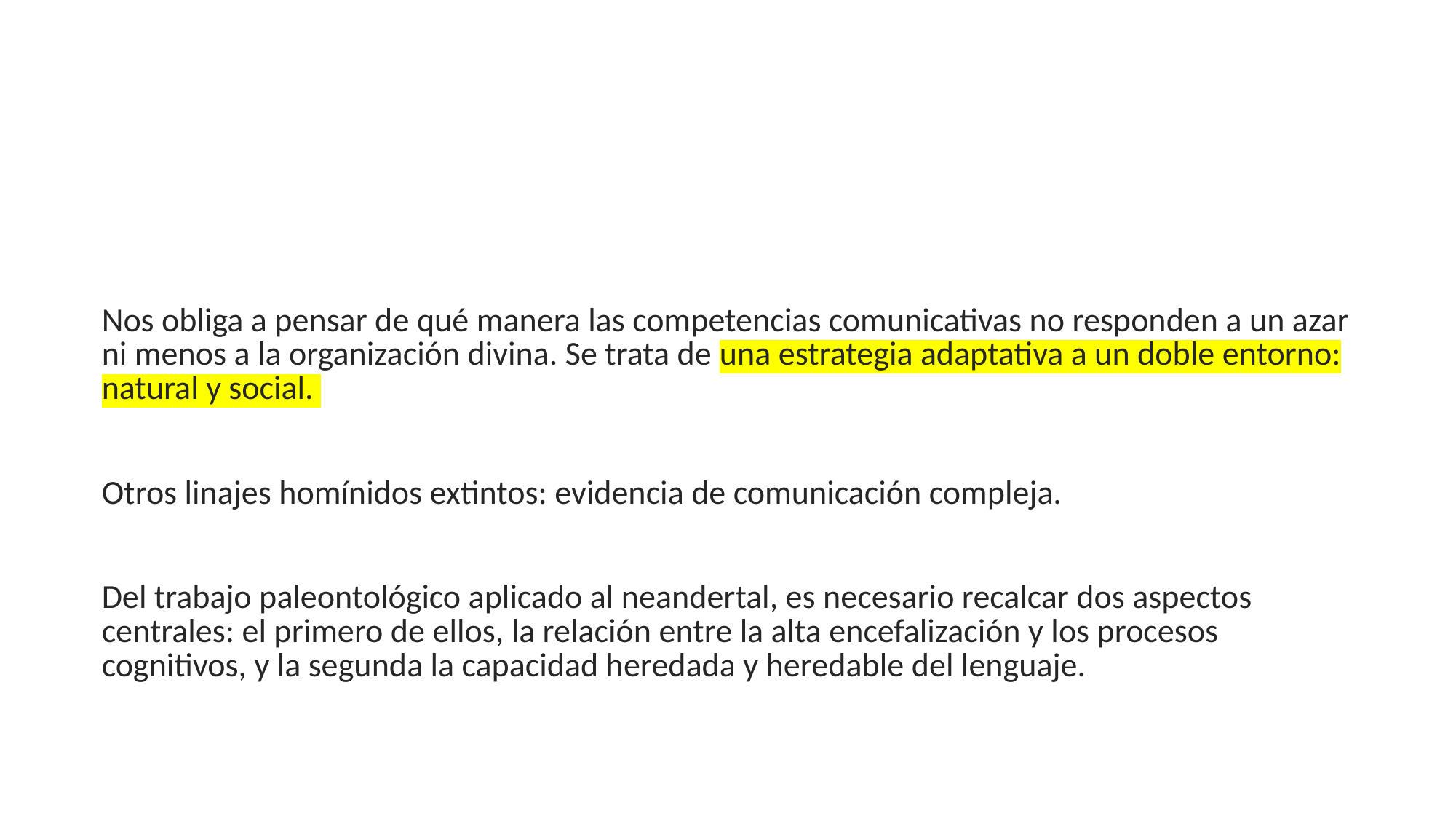

#

Nos obliga a pensar de qué manera las competencias comunicativas no responden a un azar ni menos a la organización divina. Se trata de una estrategia adaptativa a un doble entorno: natural y social.

Otros linajes homínidos extintos: evidencia de comunicación compleja.

Del trabajo paleontológico aplicado al neandertal, es necesario recalcar dos aspectos centrales: el primero de ellos, la relación entre la alta encefalización y los procesos cognitivos, y la segunda la capacidad heredada y heredable del lenguaje.